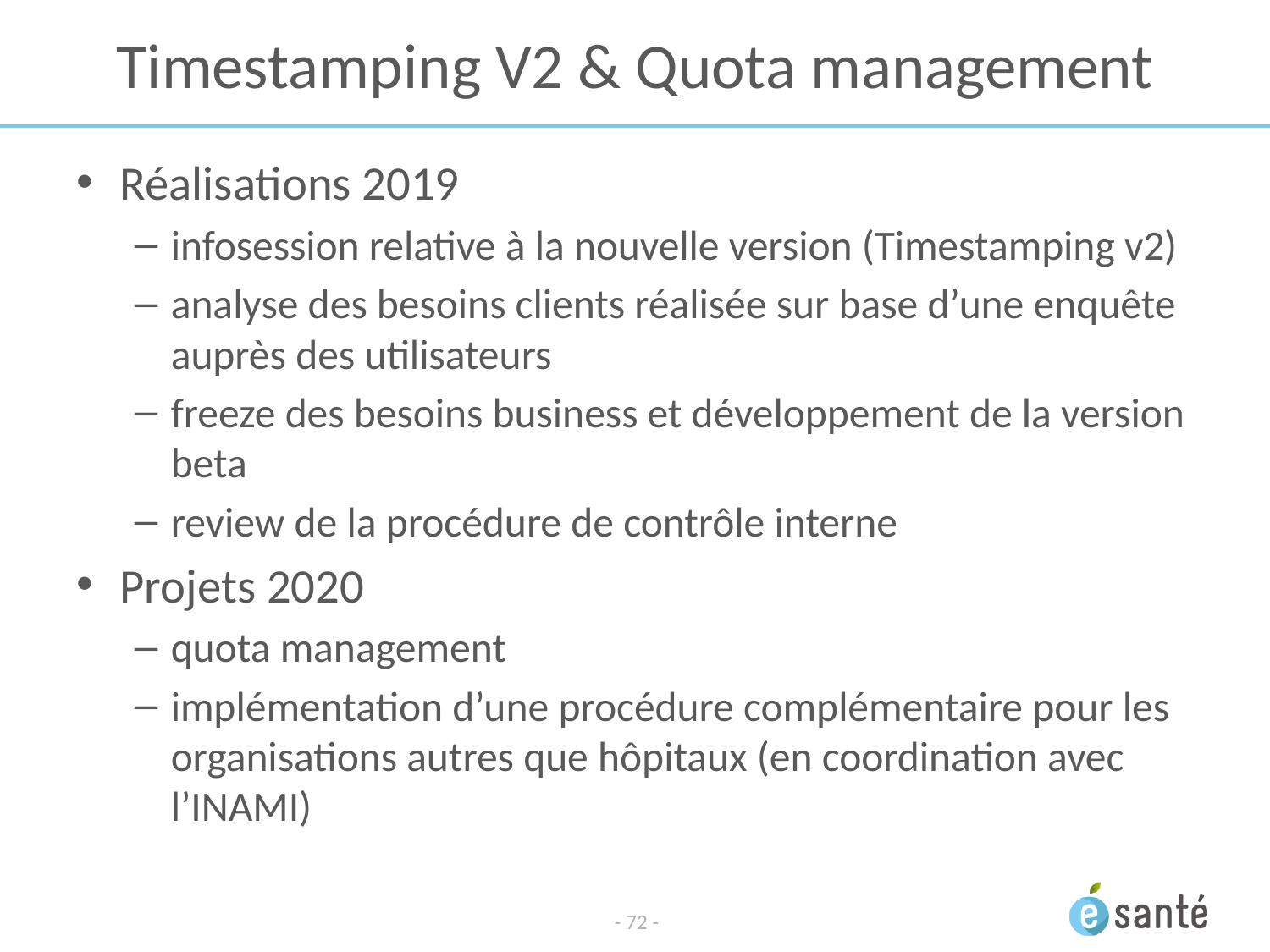

# Timestamping V2 & Quota management
Réalisations 2019
infosession relative à la nouvelle version (Timestamping v2)
analyse des besoins clients réalisée sur base d’une enquête auprès des utilisateurs
freeze des besoins business et développement de la version beta
review de la procédure de contrôle interne
Projets 2020
quota management
implémentation d’une procédure complémentaire pour les organisations autres que hôpitaux (en coordination avec l’INAMI)

- 72 -